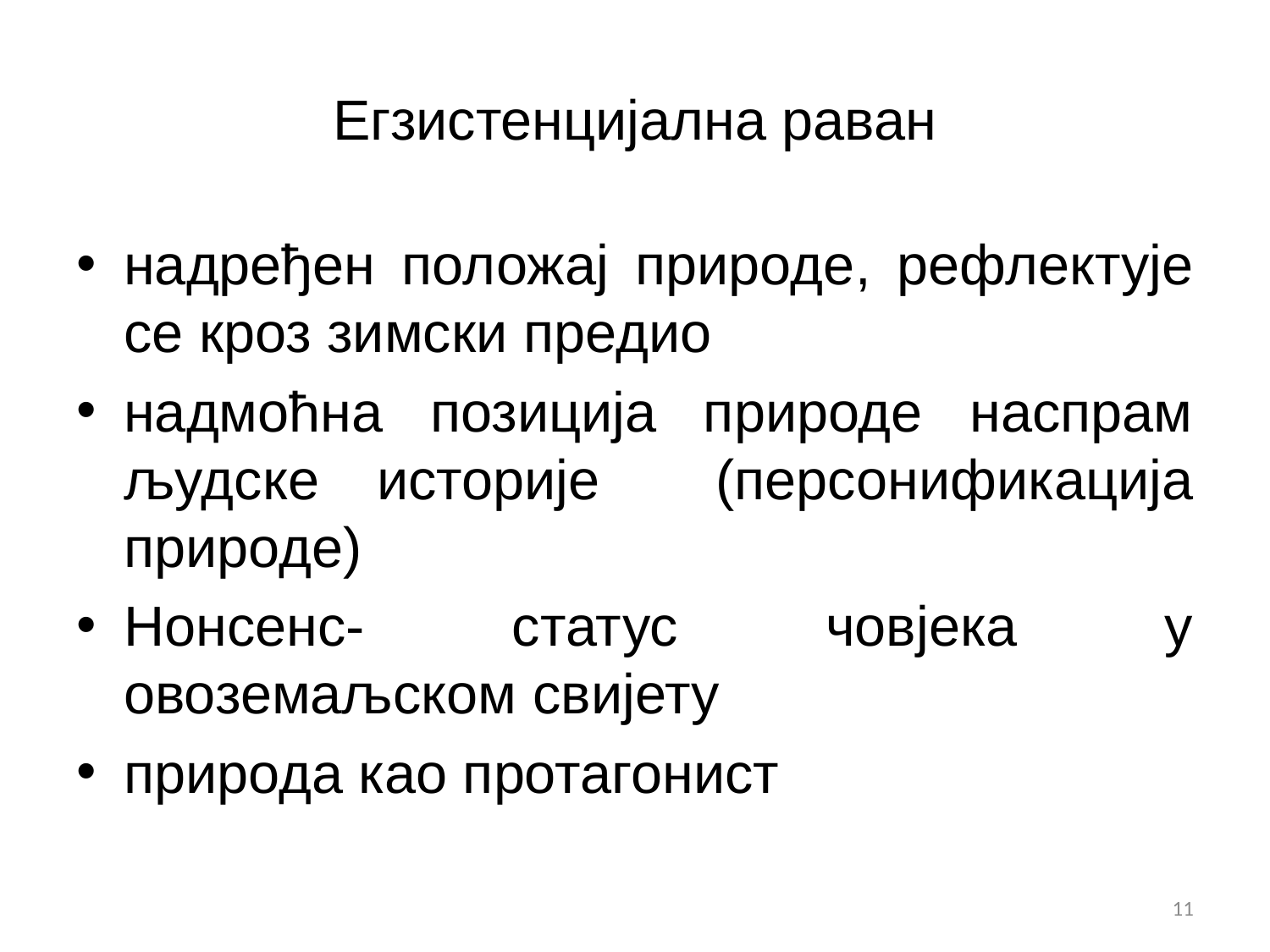

# Егзистенцијална раван
надређен положај природе, рефлектује се кроз зимски предио
надмоћна позиција природе наспрам људске историје  (персонификација природе)
Нонсенс- статус човјека у овоземаљском свијету
природа као протагонист
11